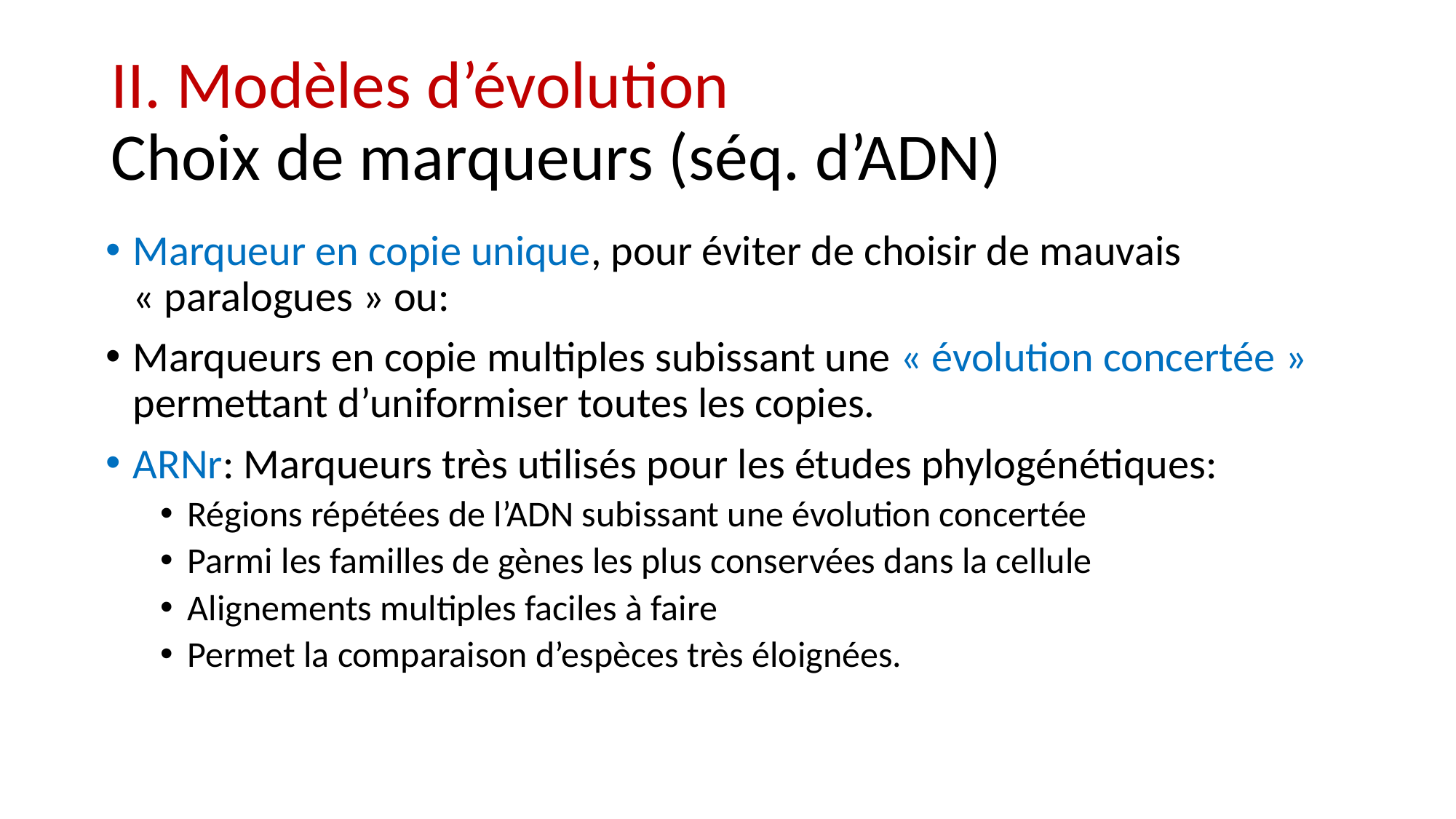

# II. Modèles d’évolution Choix de marqueurs (séq. d’ADN)
Marqueur en copie unique, pour éviter de choisir de mauvais « paralogues » ou:
Marqueurs en copie multiples subissant une « évolution concertée » permettant d’uniformiser toutes les copies.
ARNr: Marqueurs très utilisés pour les études phylogénétiques:
Régions répétées de l’ADN subissant une évolution concertée
Parmi les familles de gènes les plus conservées dans la cellule
Alignements multiples faciles à faire
Permet la comparaison d’espèces très éloignées.